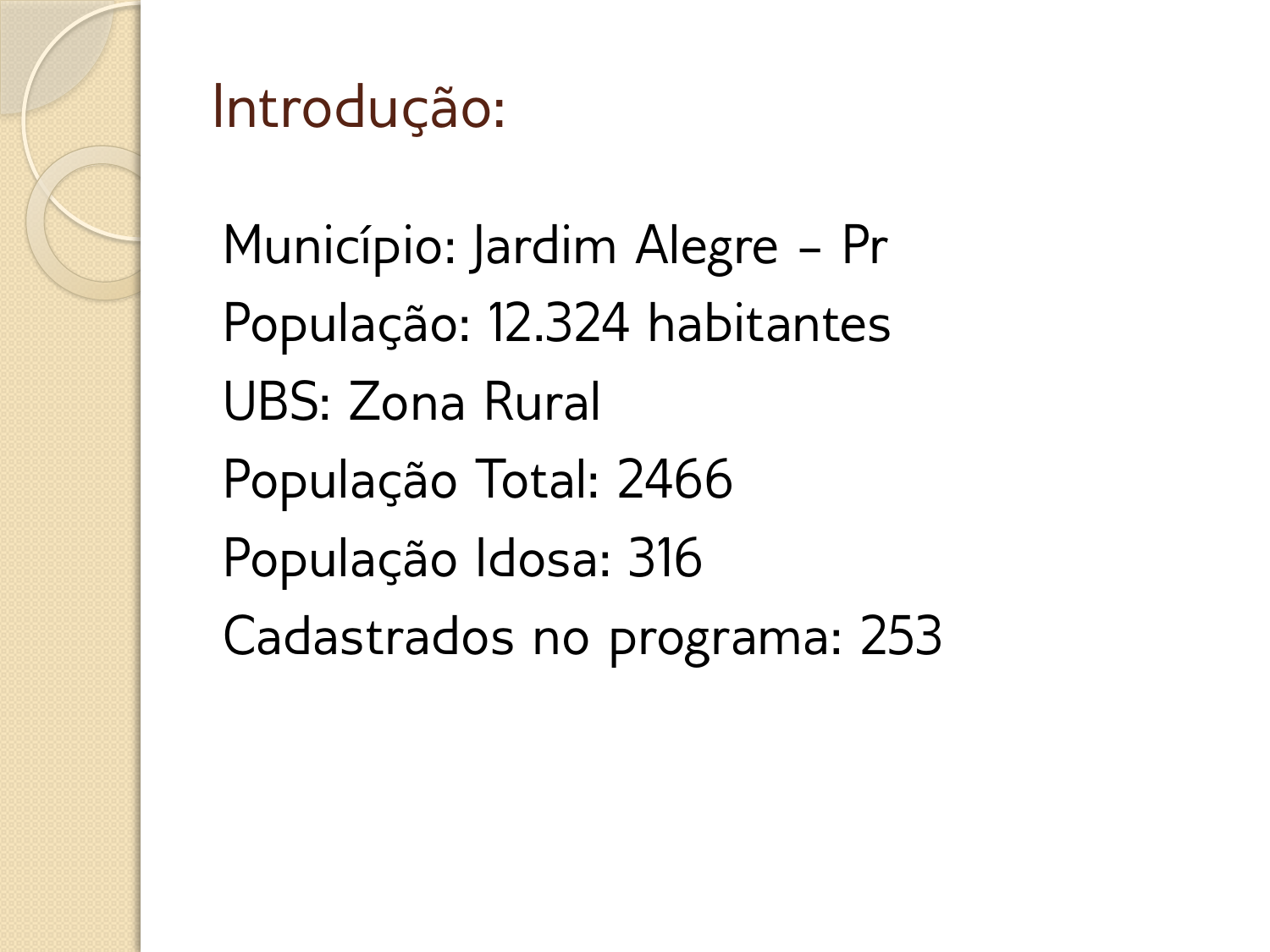

# Introdução:
Município: Jardim Alegre – Pr
População: 12.324 habitantes
UBS: Zona Rural
População Total: 2466
População Idosa: 316
Cadastrados no programa: 253